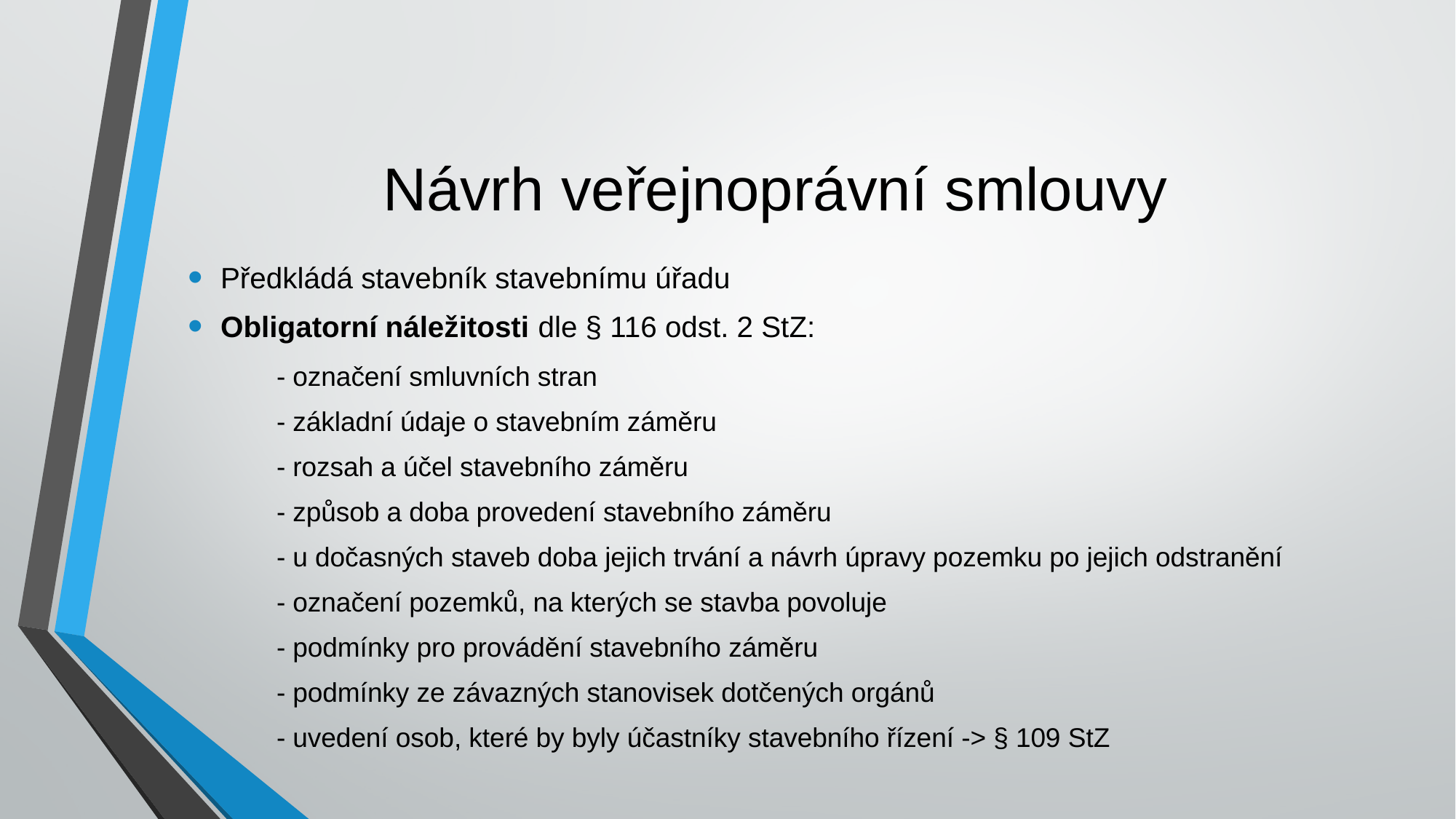

# Návrh veřejnoprávní smlouvy
Předkládá stavebník stavebnímu úřadu
Obligatorní náležitosti dle § 116 odst. 2 StZ:
	- označení smluvních stran
	- základní údaje o stavebním záměru
	- rozsah a účel stavebního záměru
	- způsob a doba provedení stavebního záměru
	- u dočasných staveb doba jejich trvání a návrh úpravy pozemku po jejich odstranění
	- označení pozemků, na kterých se stavba povoluje
	- podmínky pro provádění stavebního záměru
	- podmínky ze závazných stanovisek dotčených orgánů
	- uvedení osob, které by byly účastníky stavebního řízení -> § 109 StZ